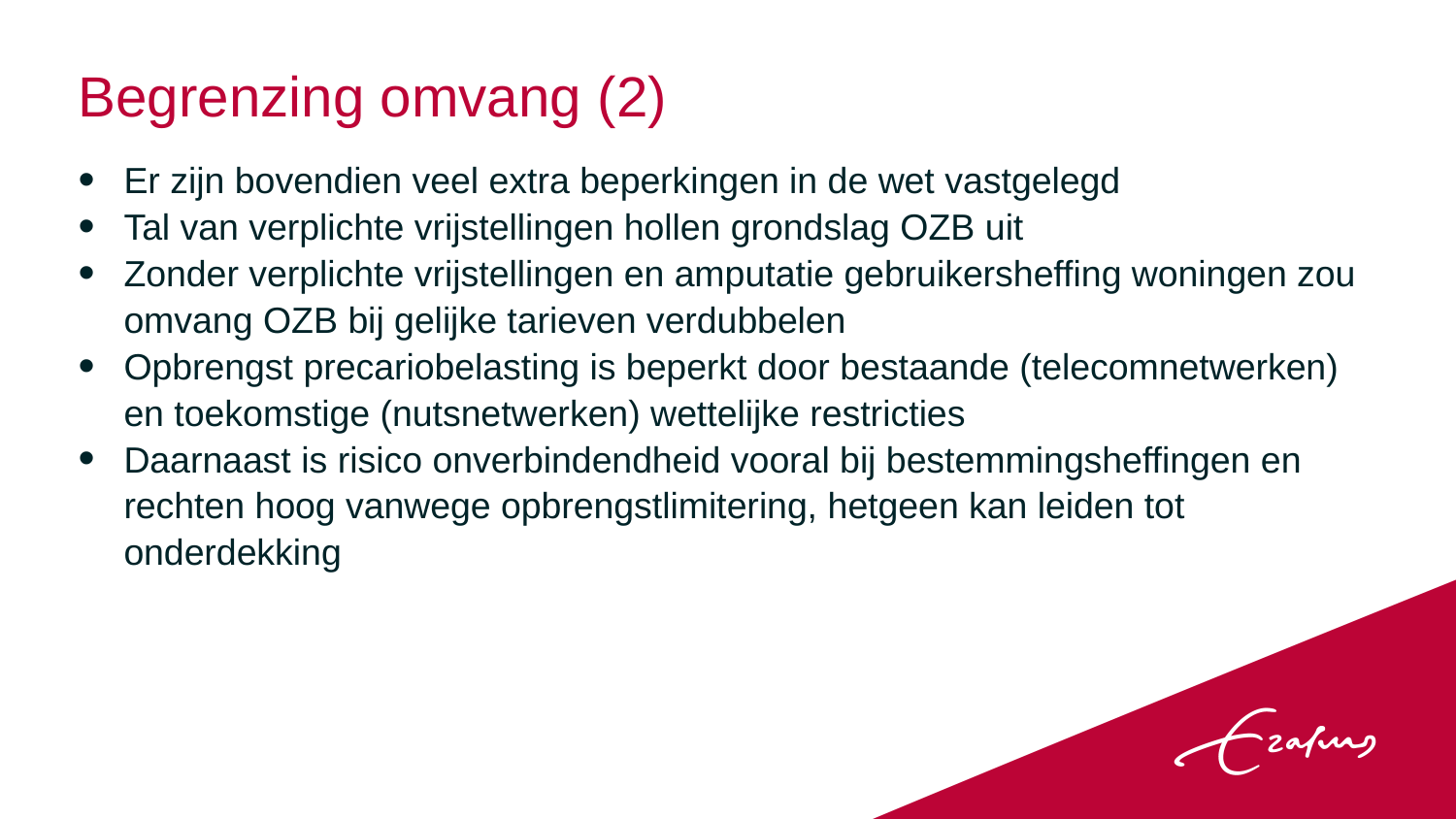

# Begrenzing omvang (2)
Er zijn bovendien veel extra beperkingen in de wet vastgelegd
Tal van verplichte vrijstellingen hollen grondslag OZB uit
Zonder verplichte vrijstellingen en amputatie gebruikersheffing woningen zou omvang OZB bij gelijke tarieven verdubbelen
Opbrengst precariobelasting is beperkt door bestaande (telecomnetwerken) en toekomstige (nutsnetwerken) wettelijke restricties
Daarnaast is risico onverbindendheid vooral bij bestemmingsheffingen en rechten hoog vanwege opbrengstlimitering, hetgeen kan leiden tot onderdekking